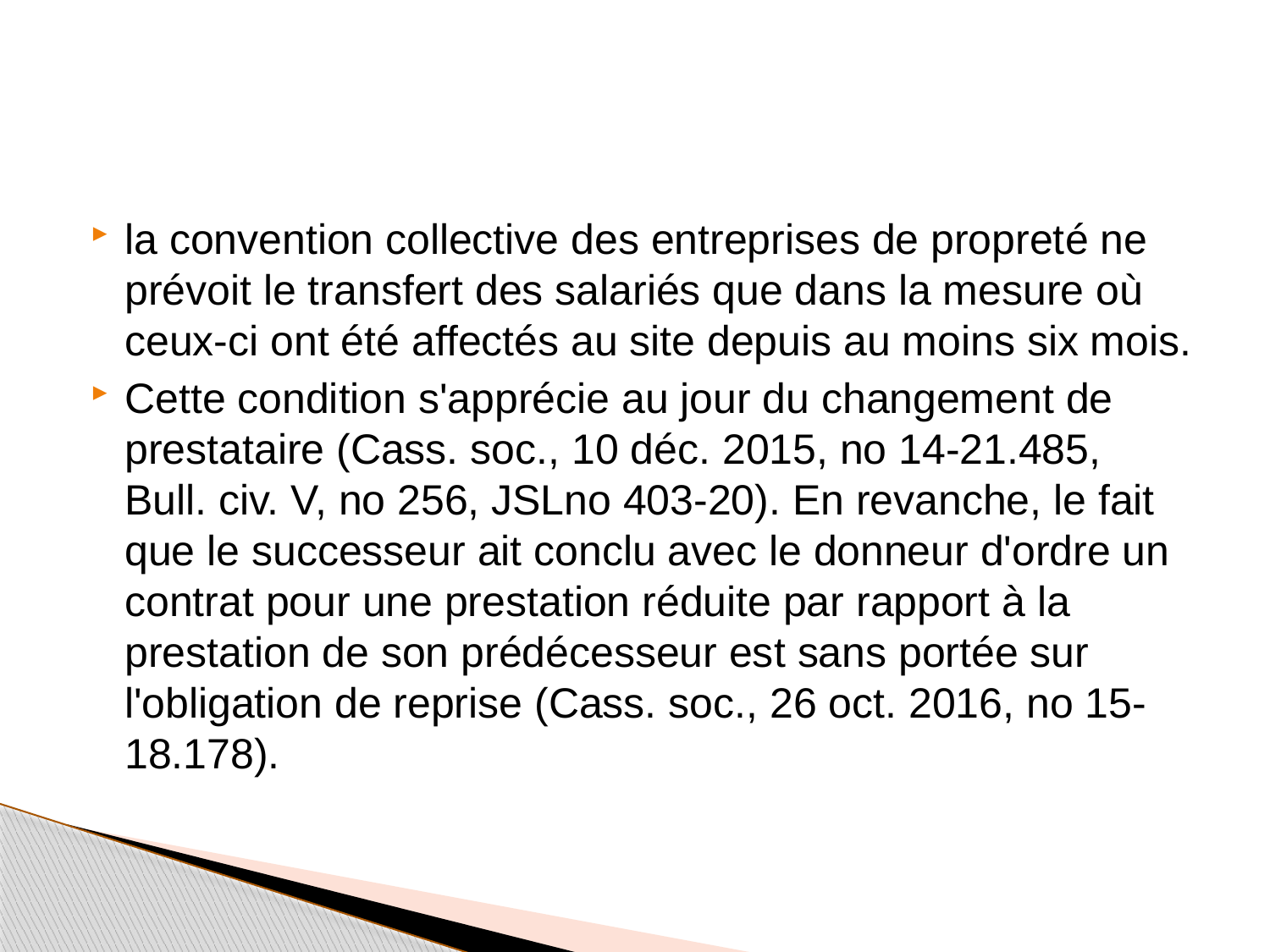

#
la convention collective des entreprises de propreté ne prévoit le transfert des salariés que dans la mesure où ceux‐ci ont été affectés au site depuis au moins six mois.
Cette condition s'apprécie au jour du changement de prestataire (Cass. soc., 10 déc. 2015, no 14‐21.485, Bull. civ. V, no 256, JSLno 403‐20). En revanche, le fait que le successeur ait conclu avec le donneur d'ordre un contrat pour une prestation réduite par rapport à la prestation de son prédécesseur est sans portée sur l'obligation de reprise (Cass. soc., 26 oct. 2016, no 15‐18.178).